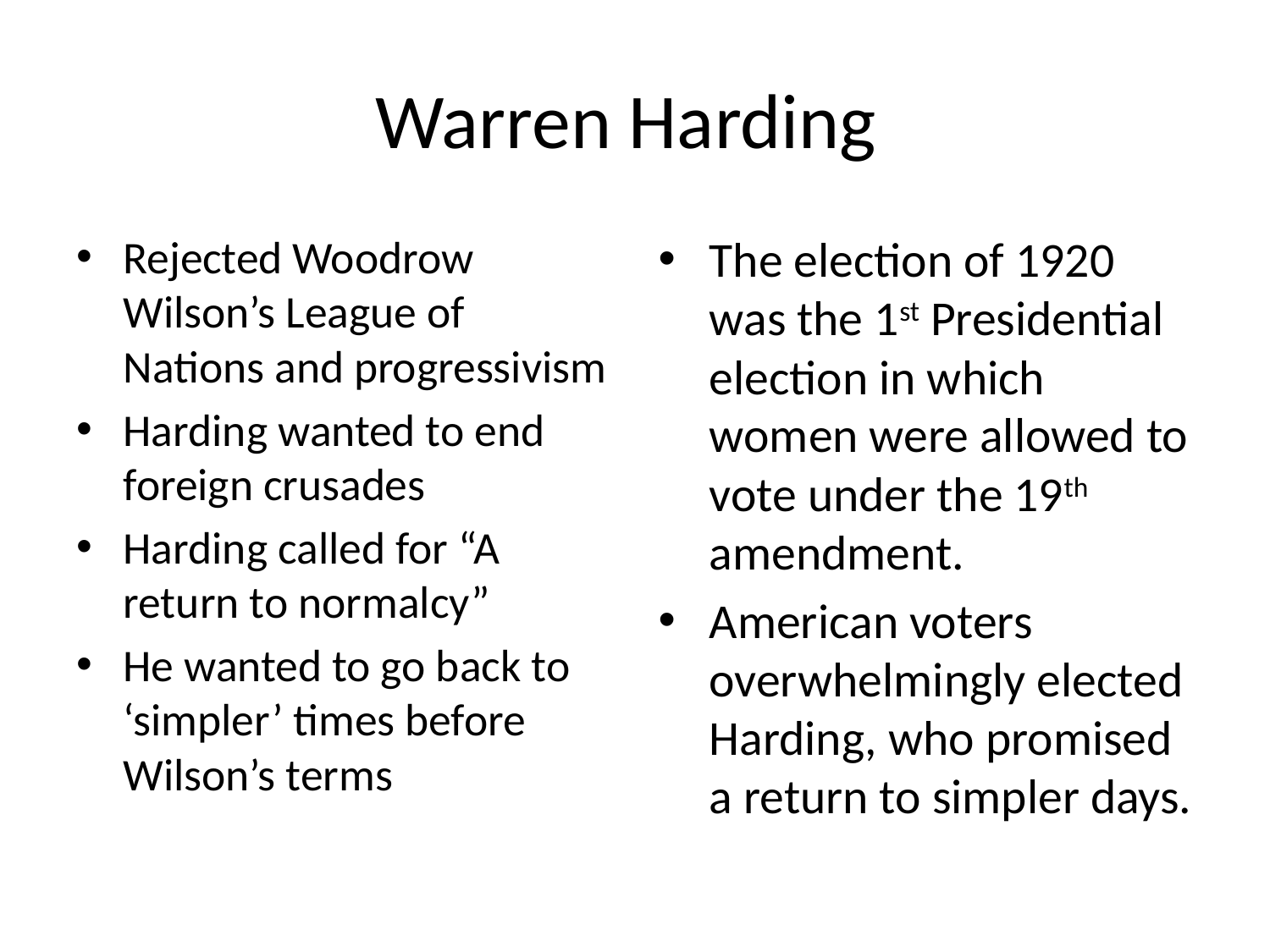

# Warren Harding
Rejected Woodrow Wilson’s League of Nations and progressivism
Harding wanted to end foreign crusades
Harding called for “A return to normalcy”
He wanted to go back to ‘simpler’ times before Wilson’s terms

The election of 1920 was the 1st Presidential election in which women were allowed to vote under the 19th amendment.
American voters overwhelmingly elected Harding, who promised a return to simpler days.